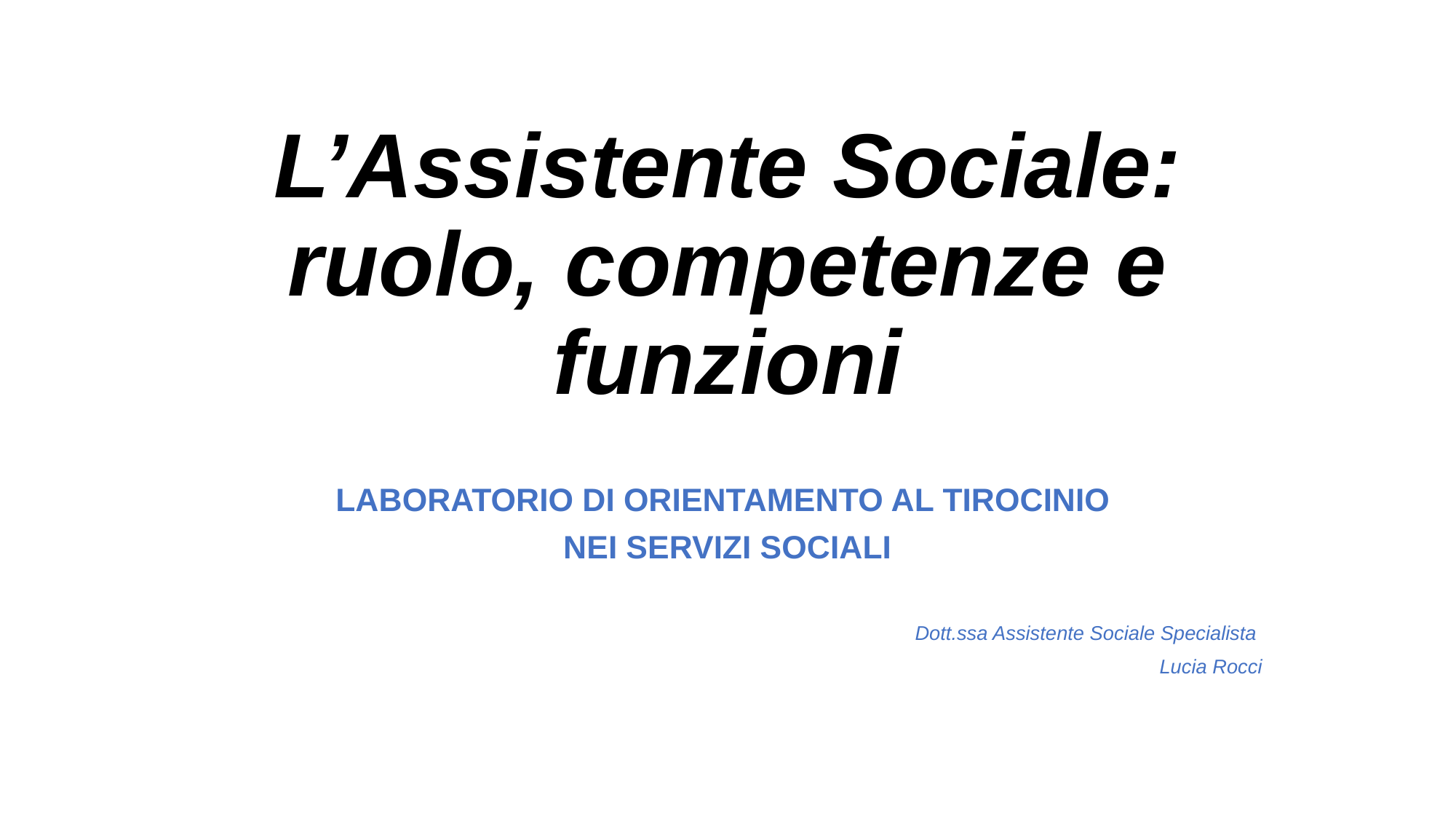

# L’Assistente Sociale: ruolo, competenze e funzioni

LABORATORIO DI ORIENTAMENTO AL TIROCINIO
NEI SERVIZI SOCIALI

Dott.ssa Assistente Sociale Specialista
Lucia Rocci